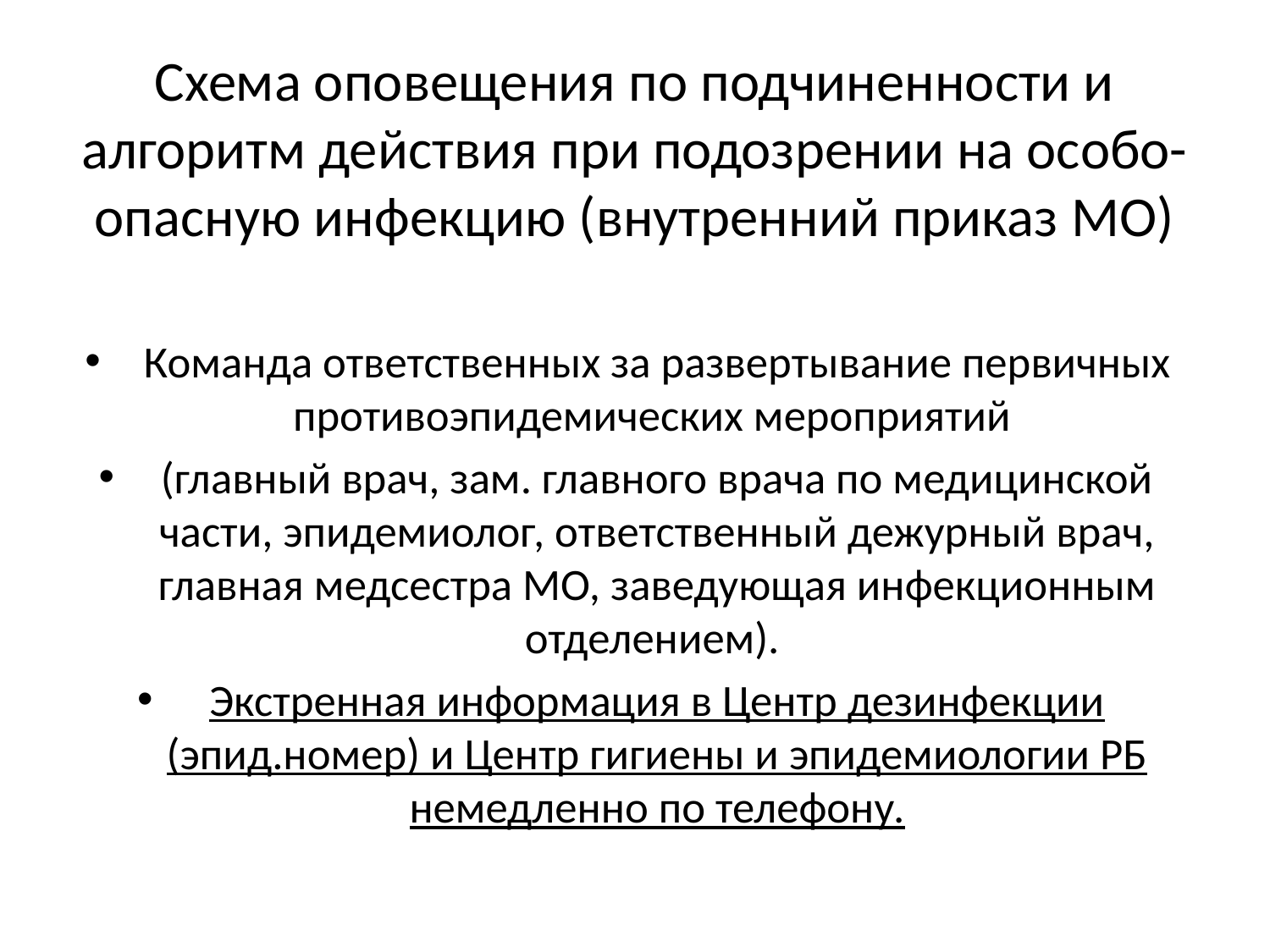

# Схема оповещения по подчиненности и алгоритм действия при подозрении на особо-опасную инфекцию (внутренний приказ МО)

Команда ответственных за развертывание первичных противоэпидемических мероприятий
(главный врач, зам. главного врача по медицинской части, эпидемиолог, ответственный дежурный врач, главная медсестра МО, заведующая инфекционным отделением).
Экстренная информация в Центр дезинфекции (эпид.номер) и Центр гигиены и эпидемиологии РБ немедленно по телефону.